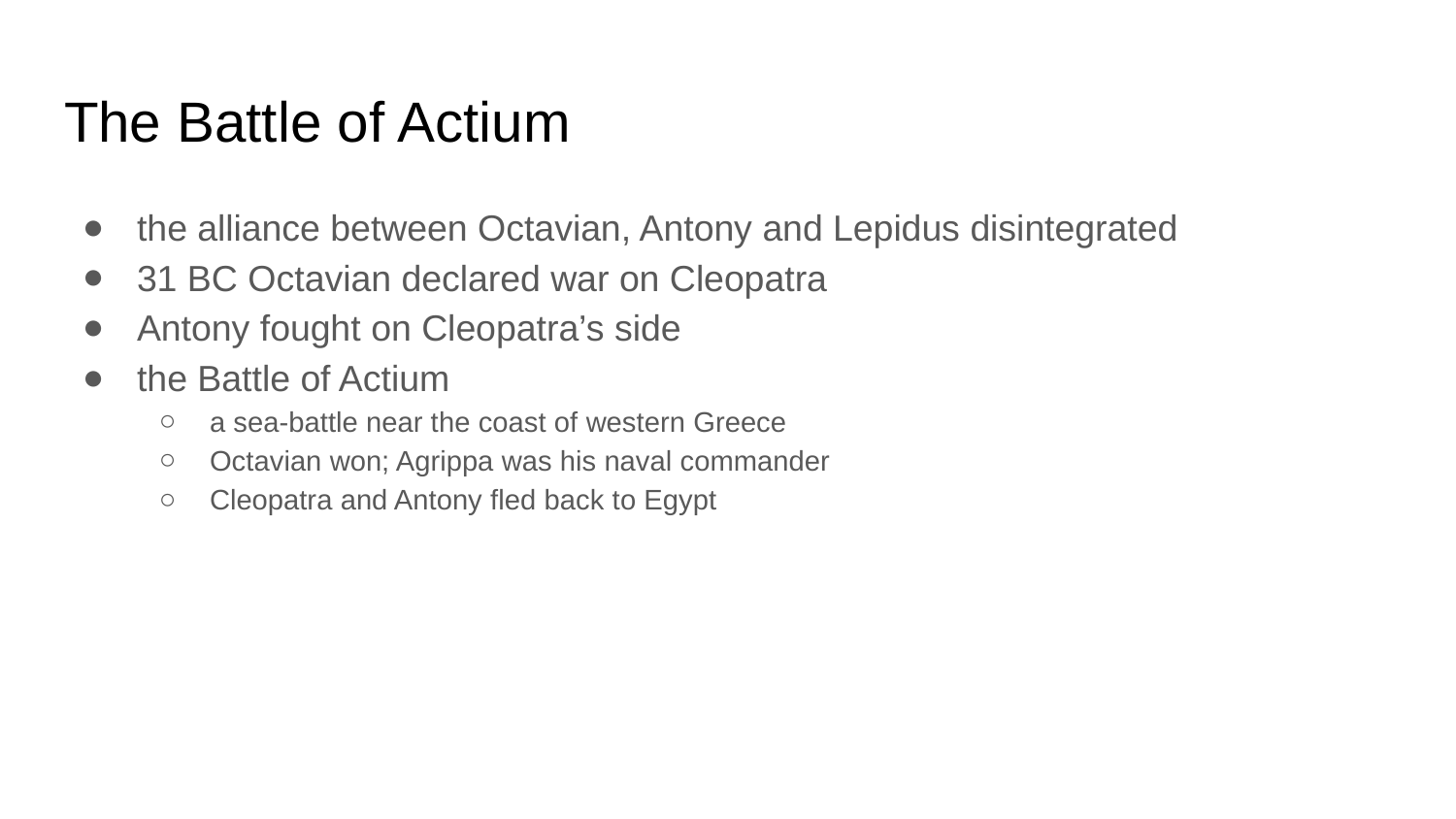

# The Battle of Actium
the alliance between Octavian, Antony and Lepidus disintegrated
31 BC Octavian declared war on Cleopatra
Antony fought on Cleopatra’s side
the Battle of Actium
a sea-battle near the coast of western Greece
Octavian won; Agrippa was his naval commander
Cleopatra and Antony fled back to Egypt